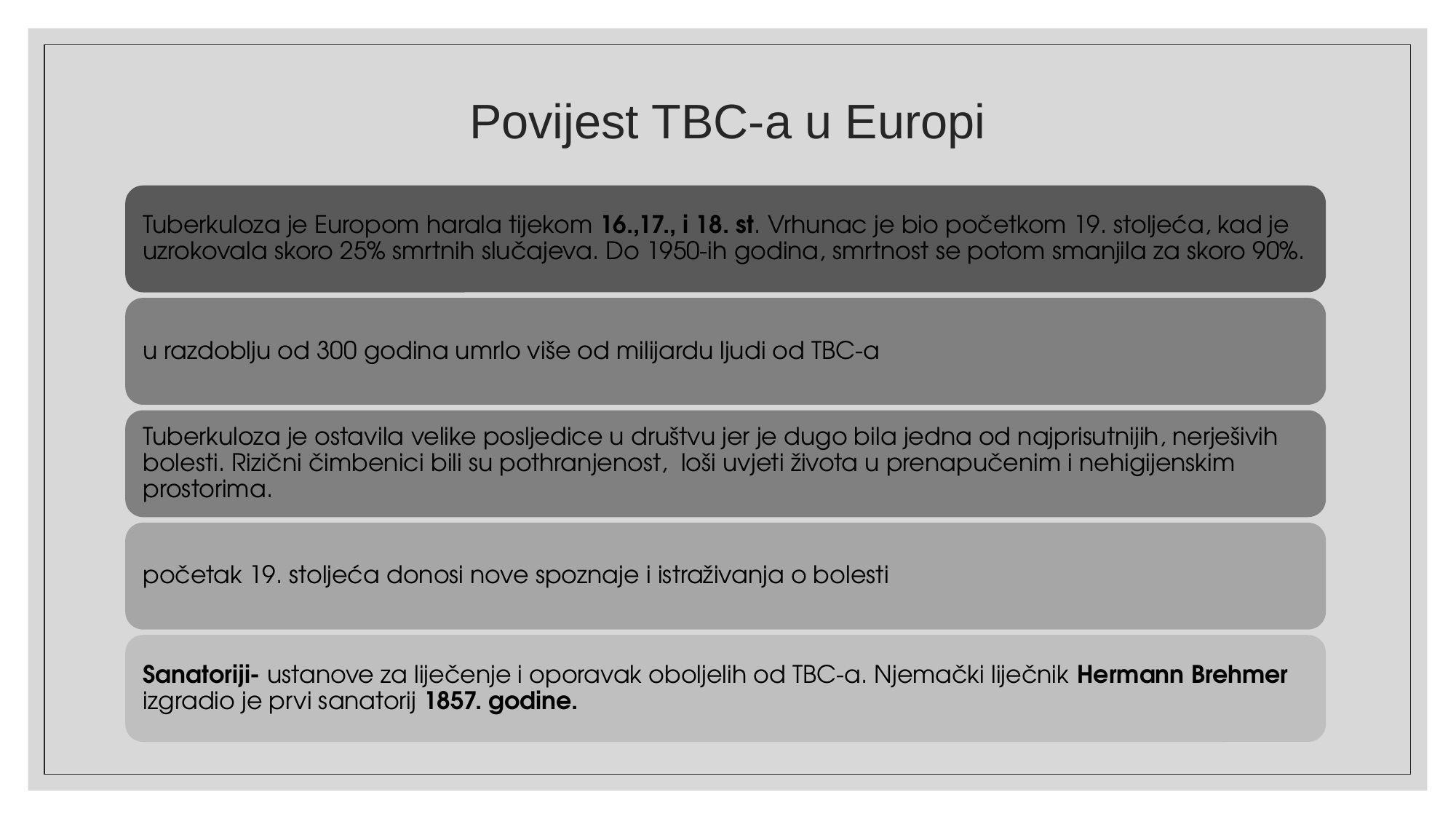

# Povijest TBC-a u Europi
Tuberkuloza je Europom harala tijekom 16.,17., i 18. st. Vrhunac je bio početkom 19. stoljeća, kad je uzrokovala skoro 25% smrtnih slučajeva. Do 1950-ih godina, smrtnost se potom smanjila za skoro 90%.
u razdoblju od 300 godina umrlo više od milijardu ljudi od TBC-a
Tuberkuloza je ostavila velike posljedice u društvu jer je dugo bila jedna od najprisutnijih, nerješivih bolesti. Rizični čimbenici bili su pothranjenost,  loši uvjeti života u prenapučenim i nehigijenskim prostorima.
početak 19. stoljeća donosi nove spoznaje i istraživanja o bolesti
Sanatoriji- ustanove za liječenje i oporavak oboljelih od TBC-a. Njemački liječnik Hermann Brehmer izgradio je prvi sanatorij 1857. godine.